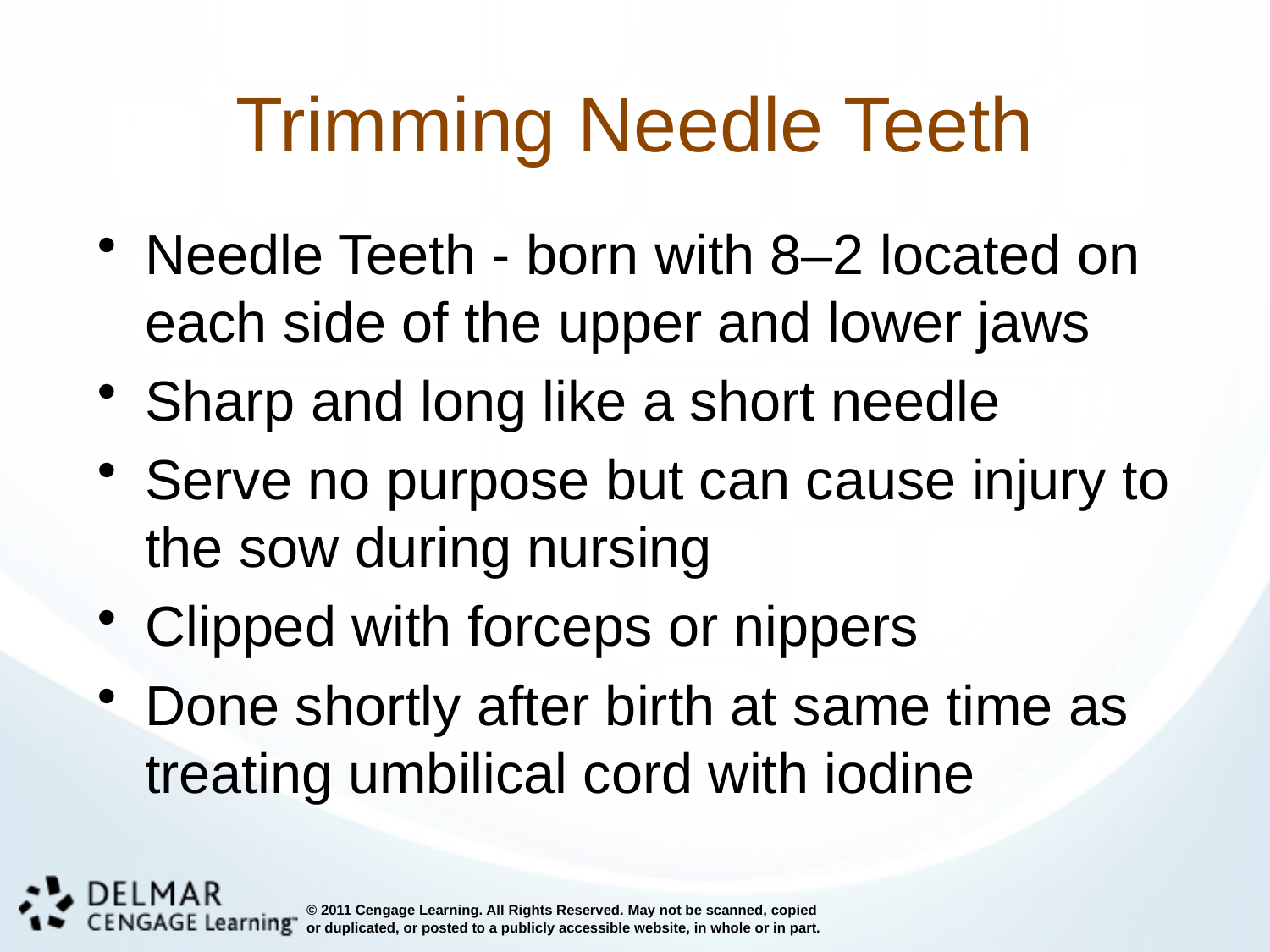

# Trimming Needle Teeth
Needle Teeth - born with 8–2 located on each side of the upper and lower jaws
Sharp and long like a short needle
Serve no purpose but can cause injury to the sow during nursing
Clipped with forceps or nippers
Done shortly after birth at same time as treating umbilical cord with iodine